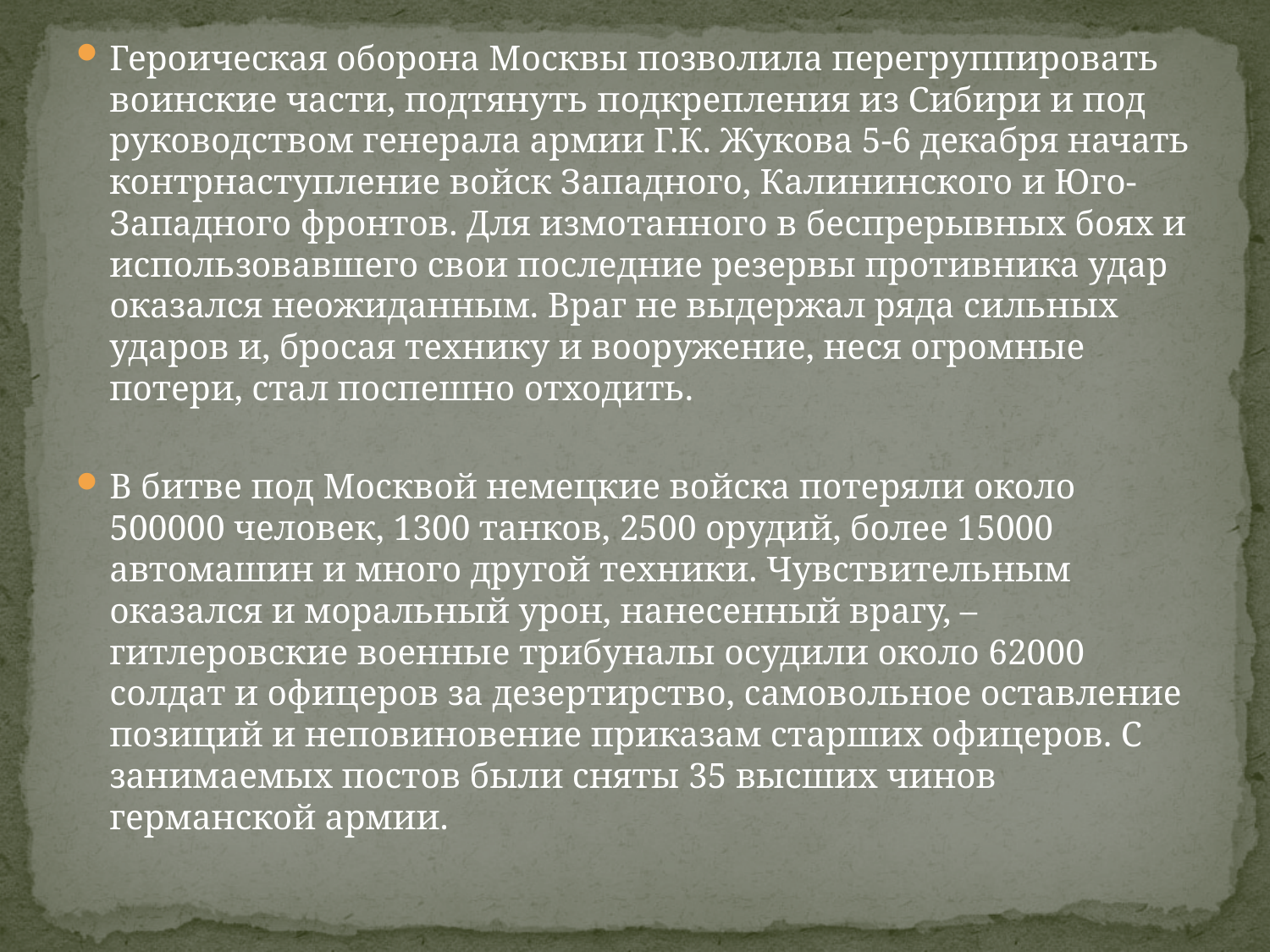

#
Героическая оборона Москвы позволила перегруппировать воинские части, подтянуть подкрепления из Сибири и под руководством генерала армии Г.К. Жукова 5-6 декабря начать контрнаступление войск Западного, Калининского и Юго-Западного фронтов. Для измотанного в беспрерывных боях и использовавшего свои последние резервы противника удар оказался неожиданным. Враг не выдержал ряда сильных ударов и, бросая технику и вооружение, неся огромные потери, стал поспешно отходить.

В битве под Москвой немецкие войска потеряли около 500000 человек, 1300 танков, 2500 орудий, более 15000 автомашин и много другой техники. Чувствительным оказался и моральный урон, нанесенный врагу, – гитлеровские военные трибуналы осудили около 62000 солдат и офицеров за дезертирство, самовольное оставление позиций и неповиновение приказам старших офицеров. С занимаемых постов были сняты 35 высших чинов германской армии.